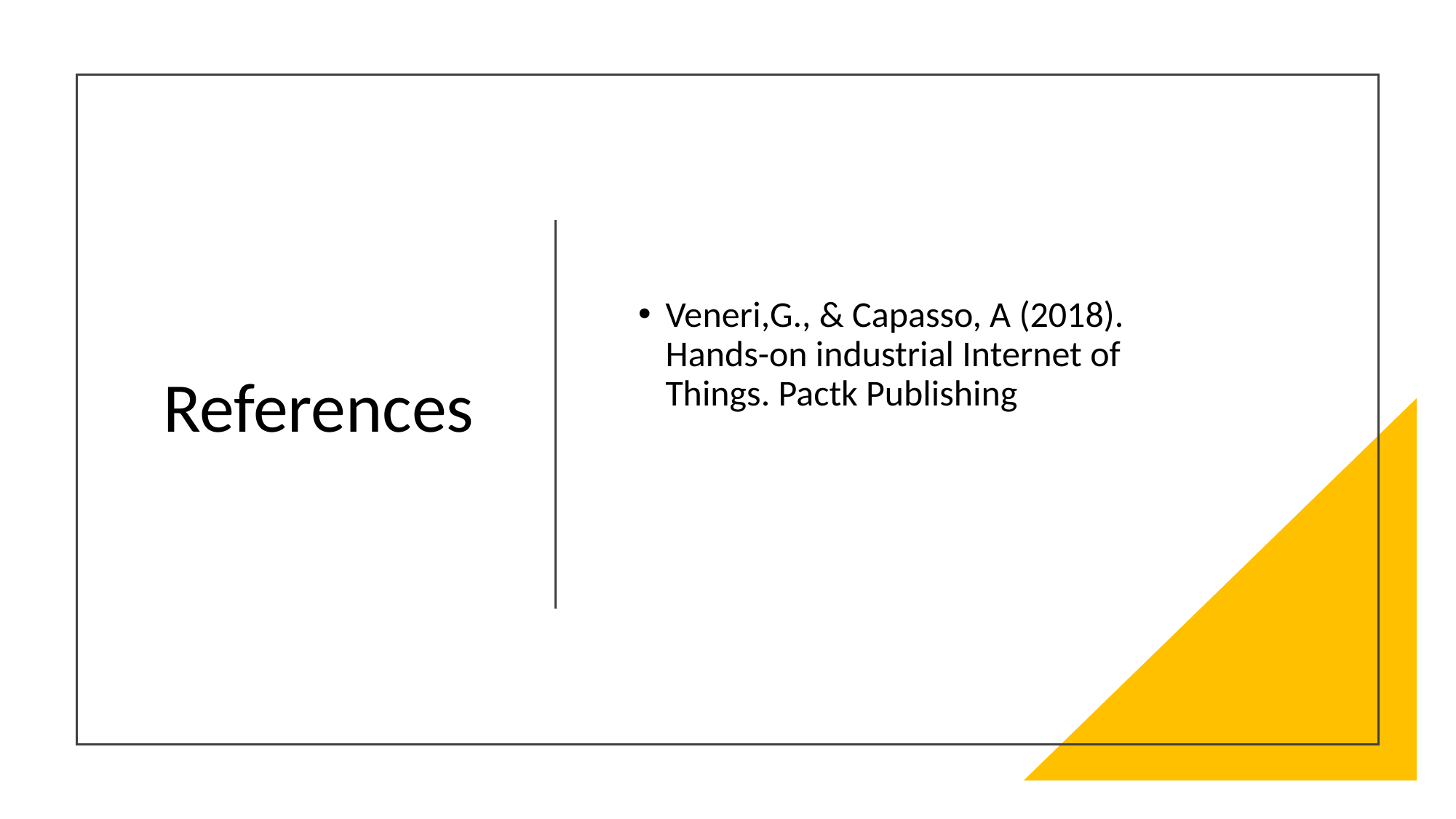

# References
Veneri,G., & Capasso, A (2018). Hands-on industrial Internet of Things. Pactk Publishing